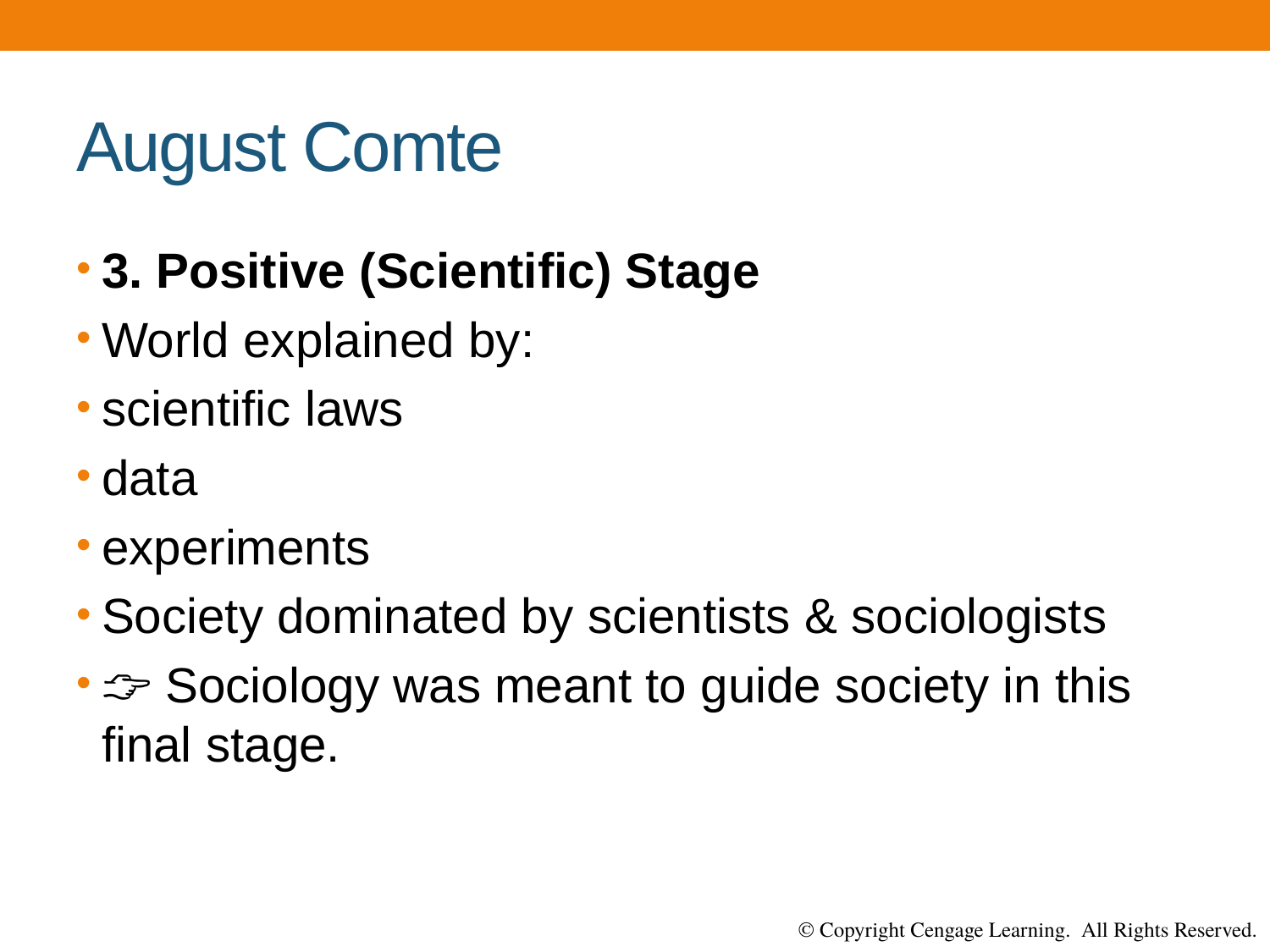

# August Comte
3. Positive (Scientific) Stage
World explained by:
scientific laws
data
experiments
Society dominated by scientists & sociologists
👉 Sociology was meant to guide society in this final stage.